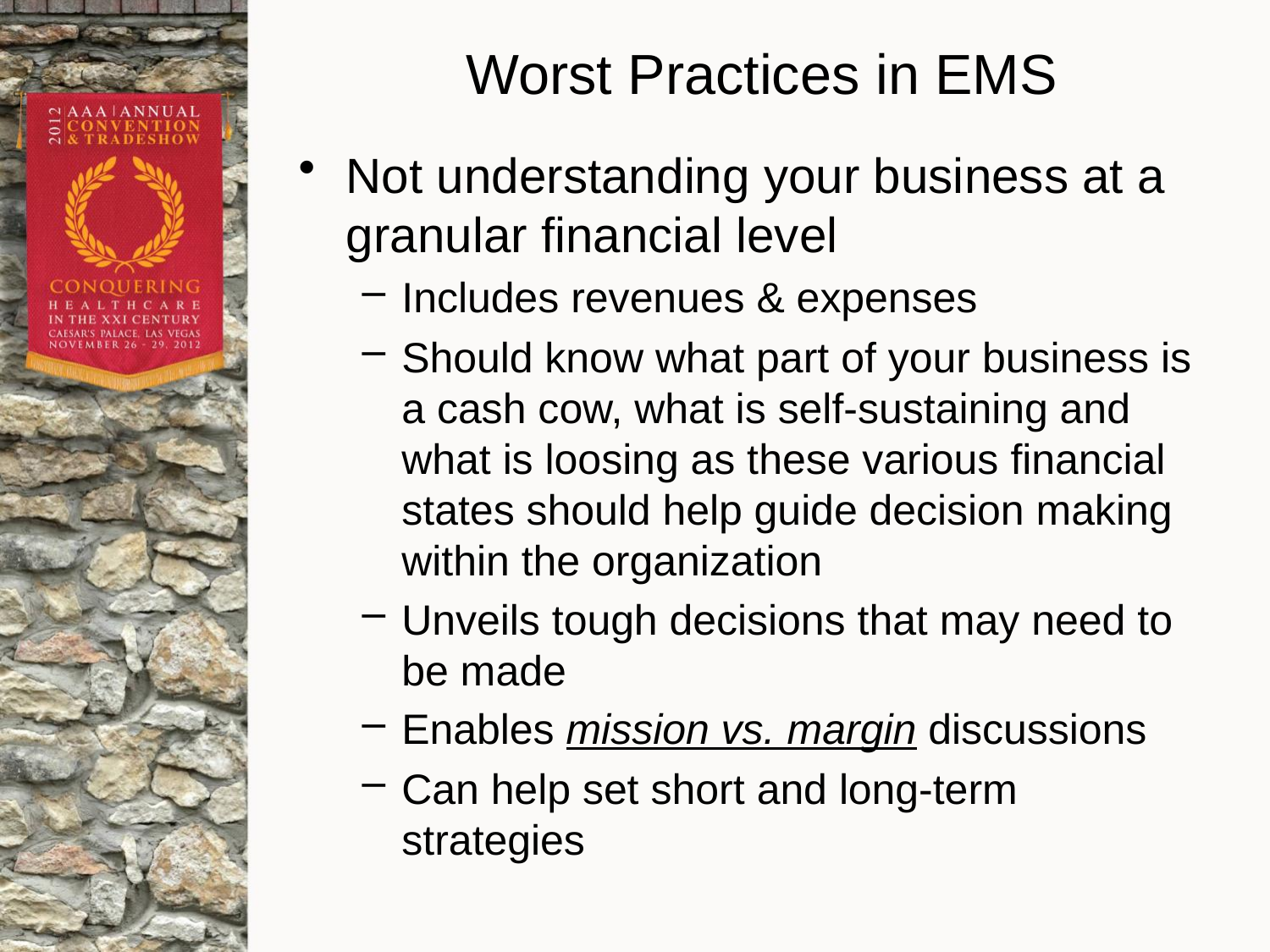

# Worst Practices in EMS
Not understanding your business at a granular financial level
Includes revenues & expenses
Should know what part of your business is a cash cow, what is self-sustaining and what is loosing as these various financial states should help guide decision making within the organization
Unveils tough decisions that may need to be made
Enables mission vs. margin discussions
Can help set short and long-term strategies